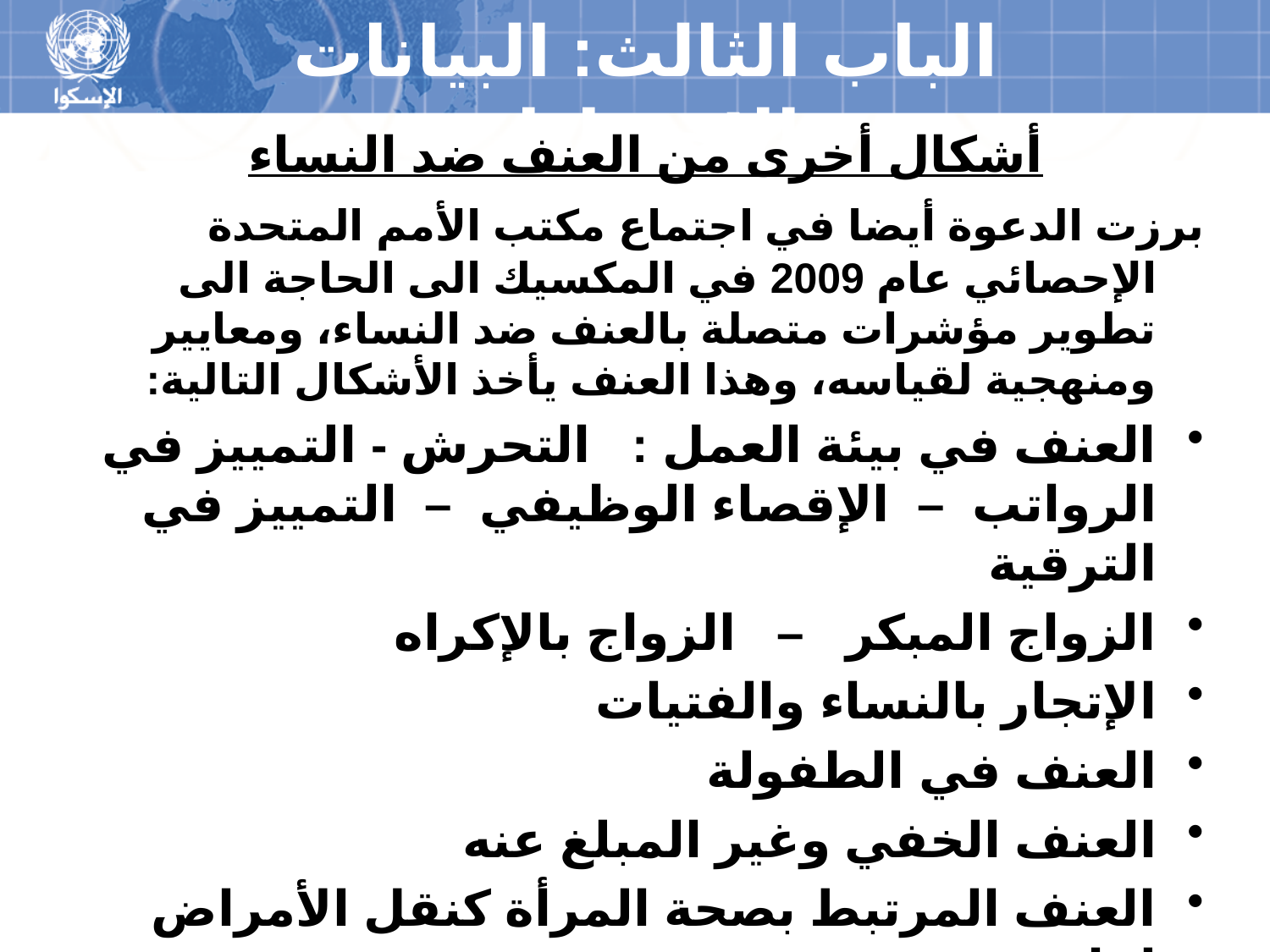

# الباب الثالث: البيانات والإحصاءات
أشكال أخرى من العنف ضد النساء
	برزت الدعوة أيضا في اجتماع مكتب الأمم المتحدة الإحصائي عام 2009 في المكسيك الى الحاجة الى تطوير مؤشرات متصلة بالعنف ضد النساء، ومعايير ومنهجية لقياسه، وهذا العنف يأخذ الأشكال التالية:
	العنف في بيئة العمل :   التحرش - التمييز في الرواتب  –  	الإقصاء الوظيفي  –  التمييز في الترقية
	الزواج المبكر   –   الزواج بالإكراه
	الإتجار بالنساء والفتيات
	العنف في الطفولة
	العنف الخفي وغير المبلغ عنه
	العنف المرتبط بصحة المرأة كنقل الأمراض لها